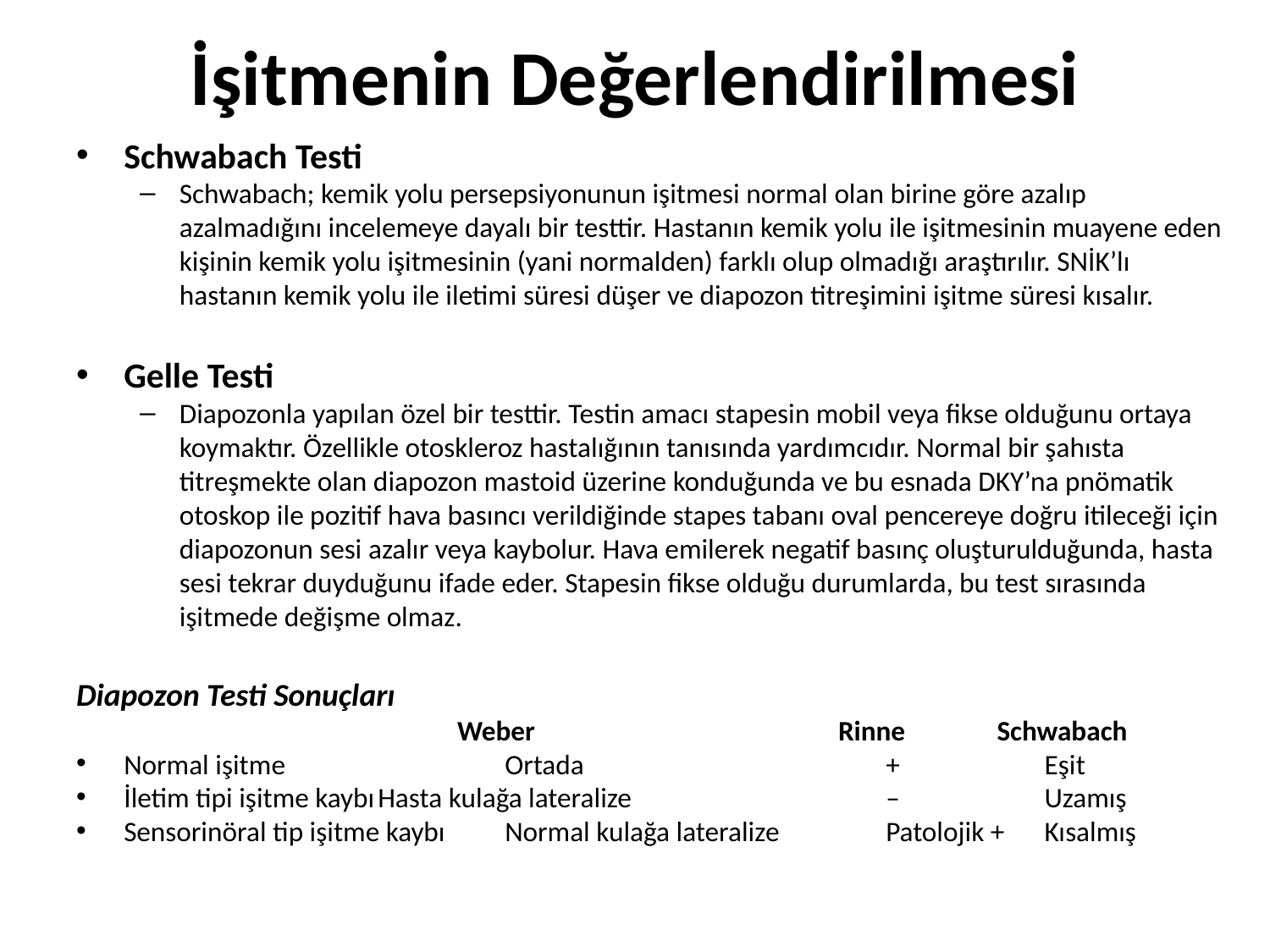

# İşitmenin Değerlendirilmesi
Schwabach Testi
Schwabach; kemik yolu persepsiyonunun işitmesi normal olan birine göre azalıp azalmadığını incelemeye dayalı bir testtir. Hastanın kemik yolu ile işitmesinin muayene eden kişinin kemik yolu işitmesinin (yani normalden) farklı olup olmadığı araştırılır. SNİK’lı hastanın kemik yolu ile iletimi süresi düşer ve diapozon titreşimini işitme süresi kısalır.

Gelle Testi
Diapozonla yapılan özel bir testtir. Testin amacı stapesin mobil veya fikse olduğunu ortaya koymaktır. Özellikle otoskleroz hastalığının tanısında yardımcıdır. Normal bir şahısta titreşmekte olan diapozon mastoid üzerine konduğunda ve bu esnada DKY’na pnömatik otoskop ile pozitif hava basıncı verildiğinde stapes tabanı oval pencereye doğru itileceği için diapozonun sesi azalır veya kaybolur. Hava emilerek negatif basınç oluşturulduğunda, hasta sesi tekrar duyduğunu ifade eder. Stapesin fikse olduğu durumlarda, bu test sırasında işitmede değişme olmaz.

Diapozon Testi Sonuçları
 			Weber			Rinne	     Schwabach
Normal işitme		Ortada			+	     Eşit
İletim tipi işitme kaybı	Hasta kulağa lateralize		–	     Uzamış
Sensorinöral tip işitme kaybı	Normal kulağa lateralize	Patolojik +	     Kısalmış